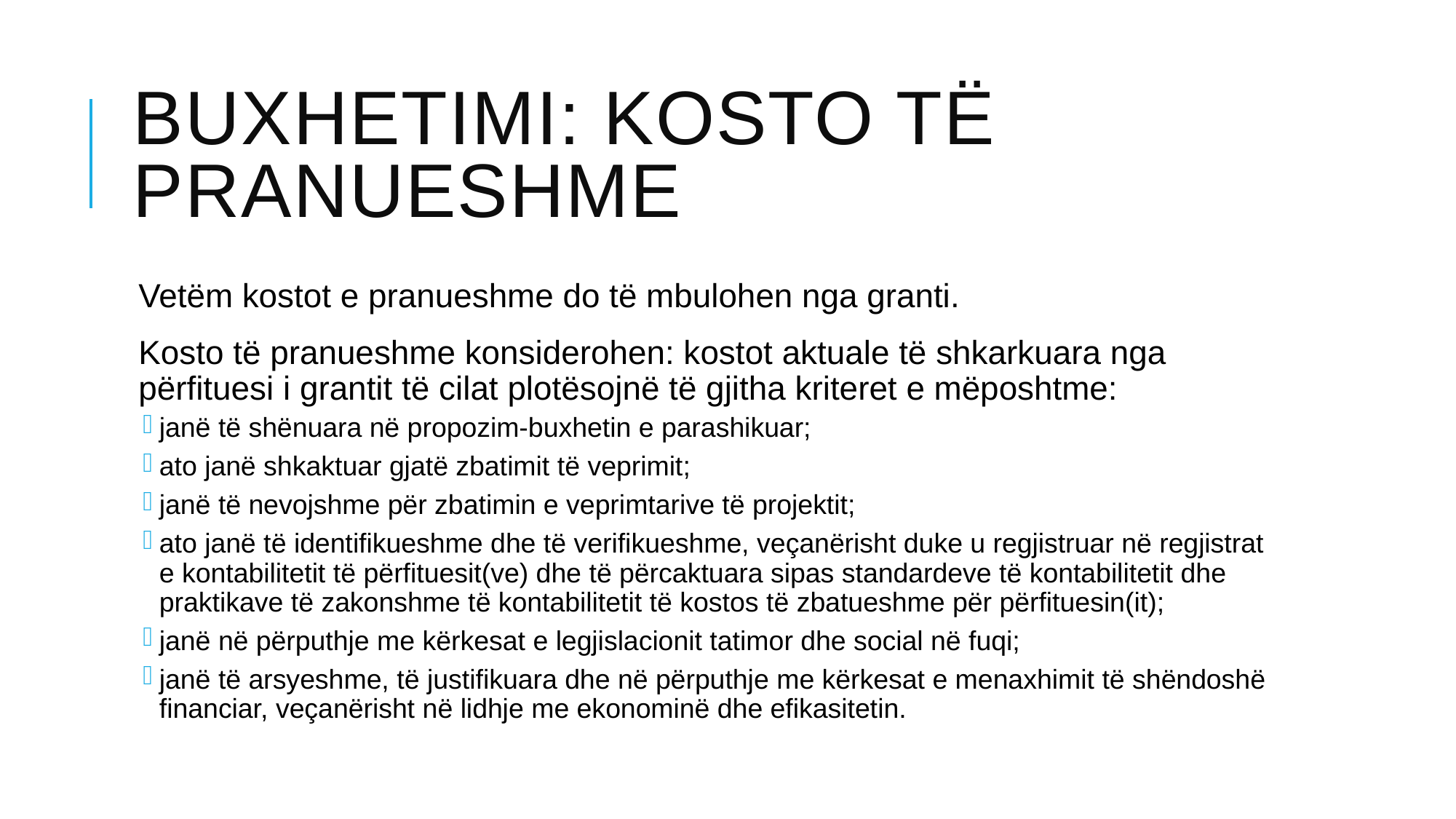

# Buxhetimi: Kosto të pranueshme
Vetëm kostot e pranueshme do të mbulohen nga granti.
Kosto të pranueshme konsiderohen: kostot aktuale të shkarkuara nga përfituesi i grantit të cilat plotësojnë të gjitha kriteret e mëposhtme:
janë të shënuara në propozim-buxhetin e parashikuar;
ato janë shkaktuar gjatë zbatimit të veprimit;
janë të nevojshme për zbatimin e veprimtarive të projektit;
ato janë të identifikueshme dhe të verifikueshme, veçanërisht duke u regjistruar në regjistrat e kontabilitetit të përfituesit(ve) dhe të përcaktuara sipas standardeve të kontabilitetit dhe praktikave të zakonshme të kontabilitetit të kostos të zbatueshme për përfituesin(it);
janë në përputhje me kërkesat e legjislacionit tatimor dhe social në fuqi;
janë të arsyeshme, të justifikuara dhe në përputhje me kërkesat e menaxhimit të shëndoshë financiar, veçanërisht në lidhje me ekonominë dhe efikasitetin.